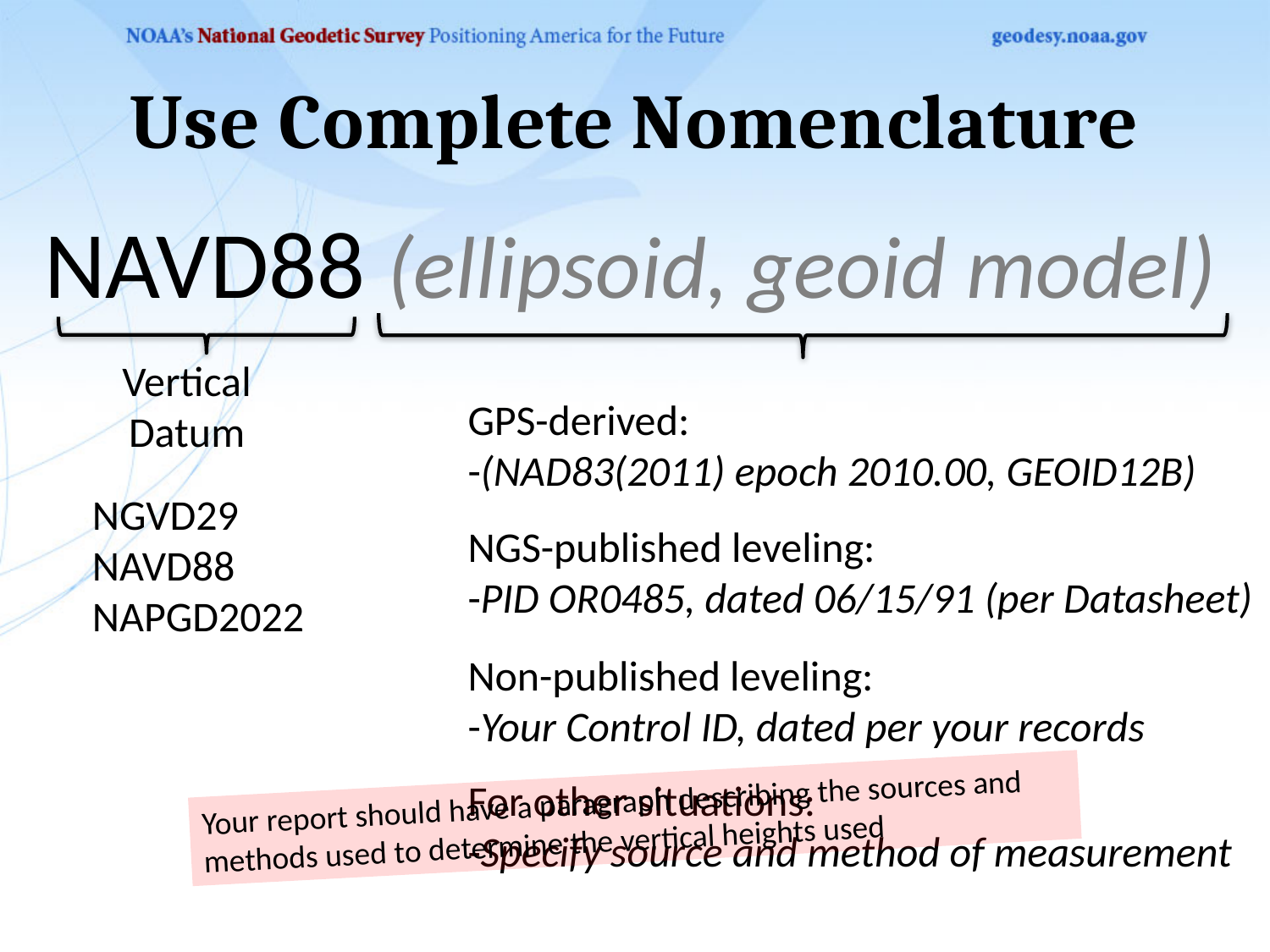

# Use Complete Nomenclature

NAVD88 (ellipsoid, geoid model)
Vertical
Datum
GPS-derived:
-(NAD83(2011) epoch 2010.00, GEOID12B)
NGVD29
NAVD88
NAPGD2022
NGS-published leveling:
-PID OR0485, dated 06/15/91 (per Datasheet)
Non-published leveling:
-Your Control ID, dated per your records
For other situations:
-Specify source and method of measurement
Your report should have a paragraph describing the sources and methods used to determine the vertical heights used